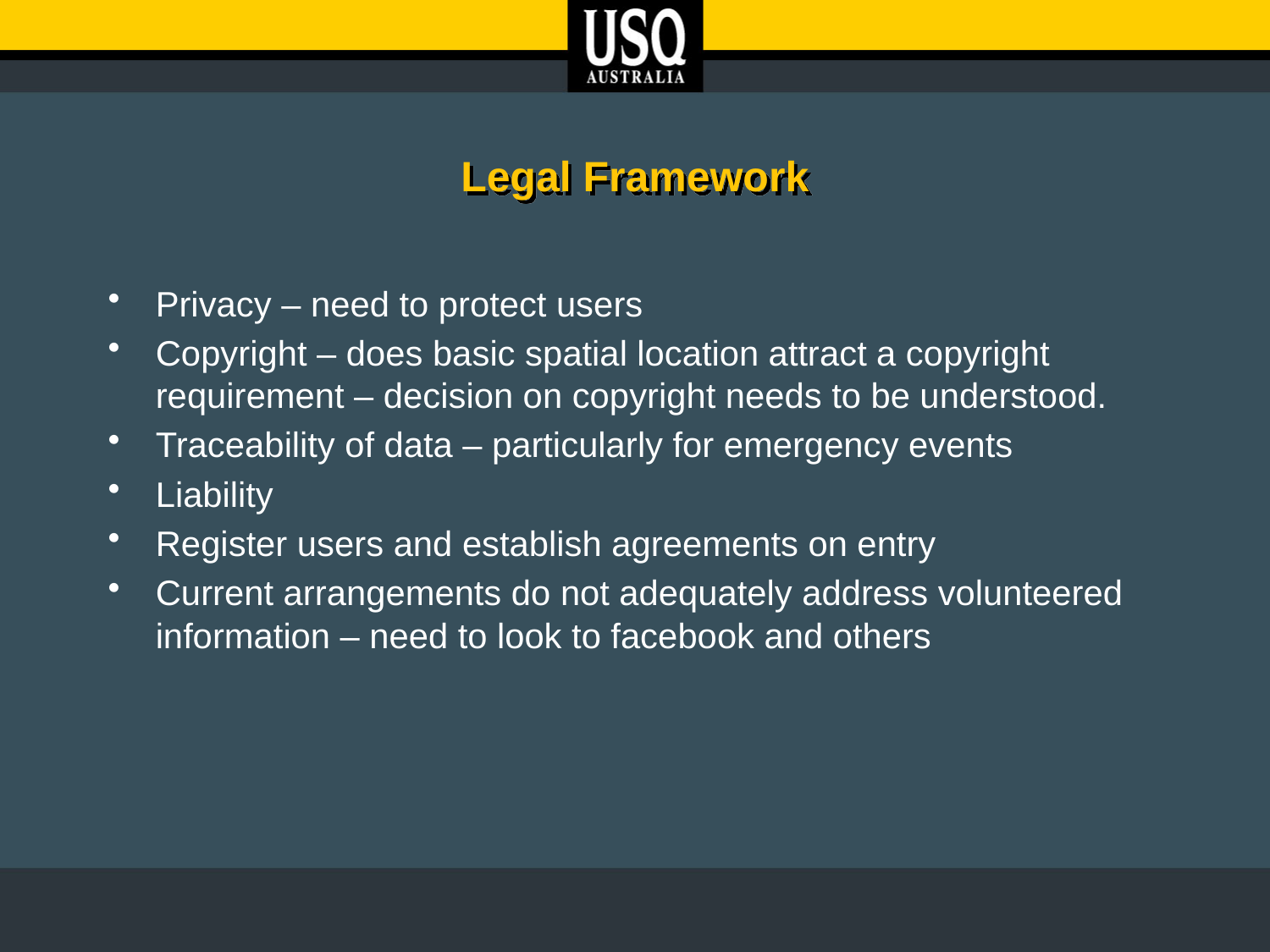

# Legal Framework
Privacy – need to protect users
Copyright – does basic spatial location attract a copyright requirement – decision on copyright needs to be understood.
Traceability of data – particularly for emergency events
Liability
Register users and establish agreements on entry
Current arrangements do not adequately address volunteered information – need to look to facebook and others